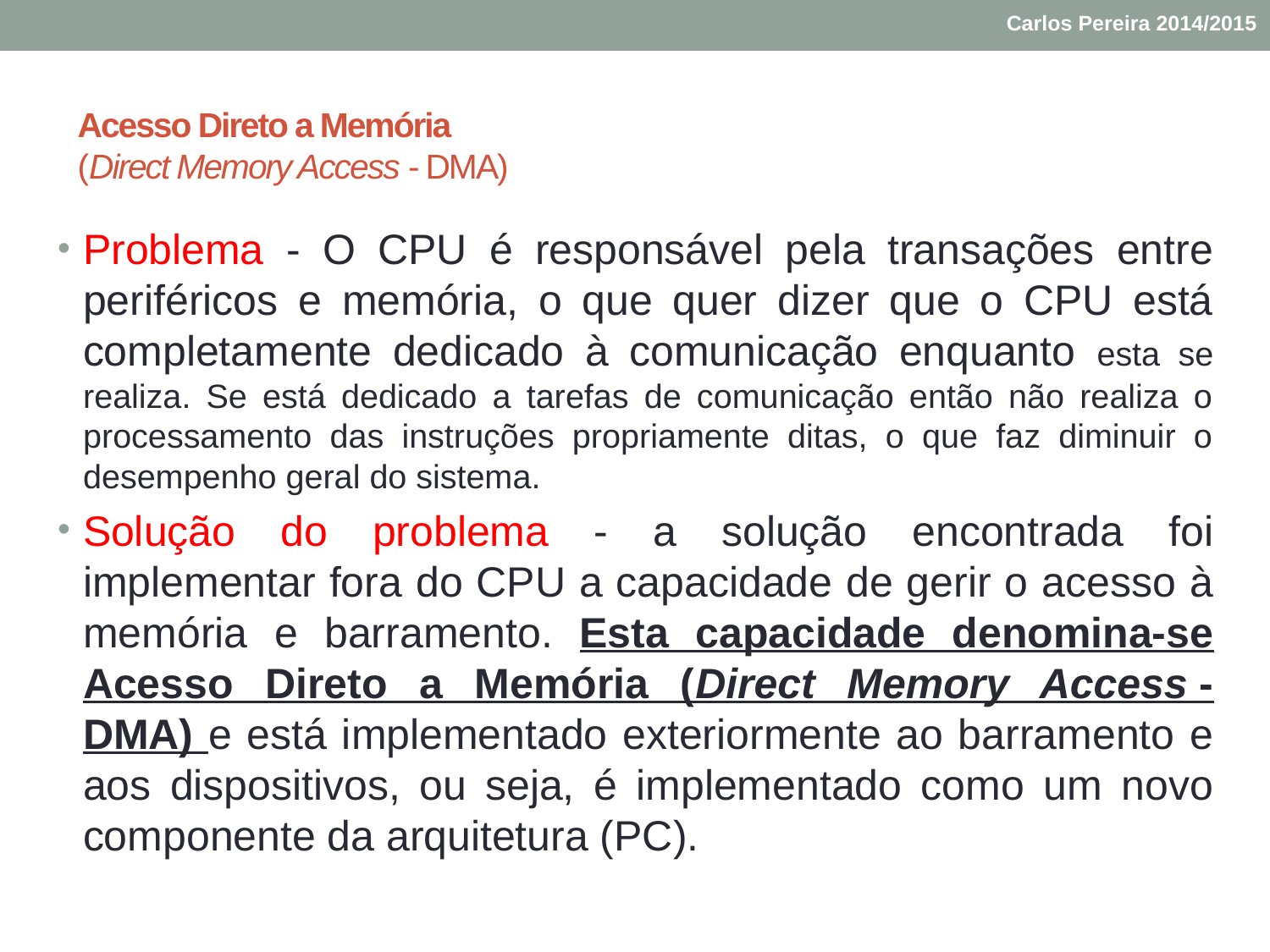

Carlos Pereira 2014/2015
# Acesso Direto a Memória (Direct Memory Access - DMA)
Problema - O CPU é responsável pela transações entre periféricos e memória, o que quer dizer que o CPU está completamente dedicado à comunicação enquanto esta se realiza. Se está dedicado a tarefas de comunicação então não realiza o processamento das instruções propriamente ditas, o que faz diminuir o desempenho geral do sistema.
Solução do problema - a solução encontrada foi implementar fora do CPU a capacidade de gerir o acesso à memória e barramento. Esta capacidade denomina-se Acesso Direto a Memória (Direct Memory Access - DMA) e está implementado exteriormente ao barramento e aos dispositivos, ou seja, é implementado como um novo componente da arquitetura (PC).